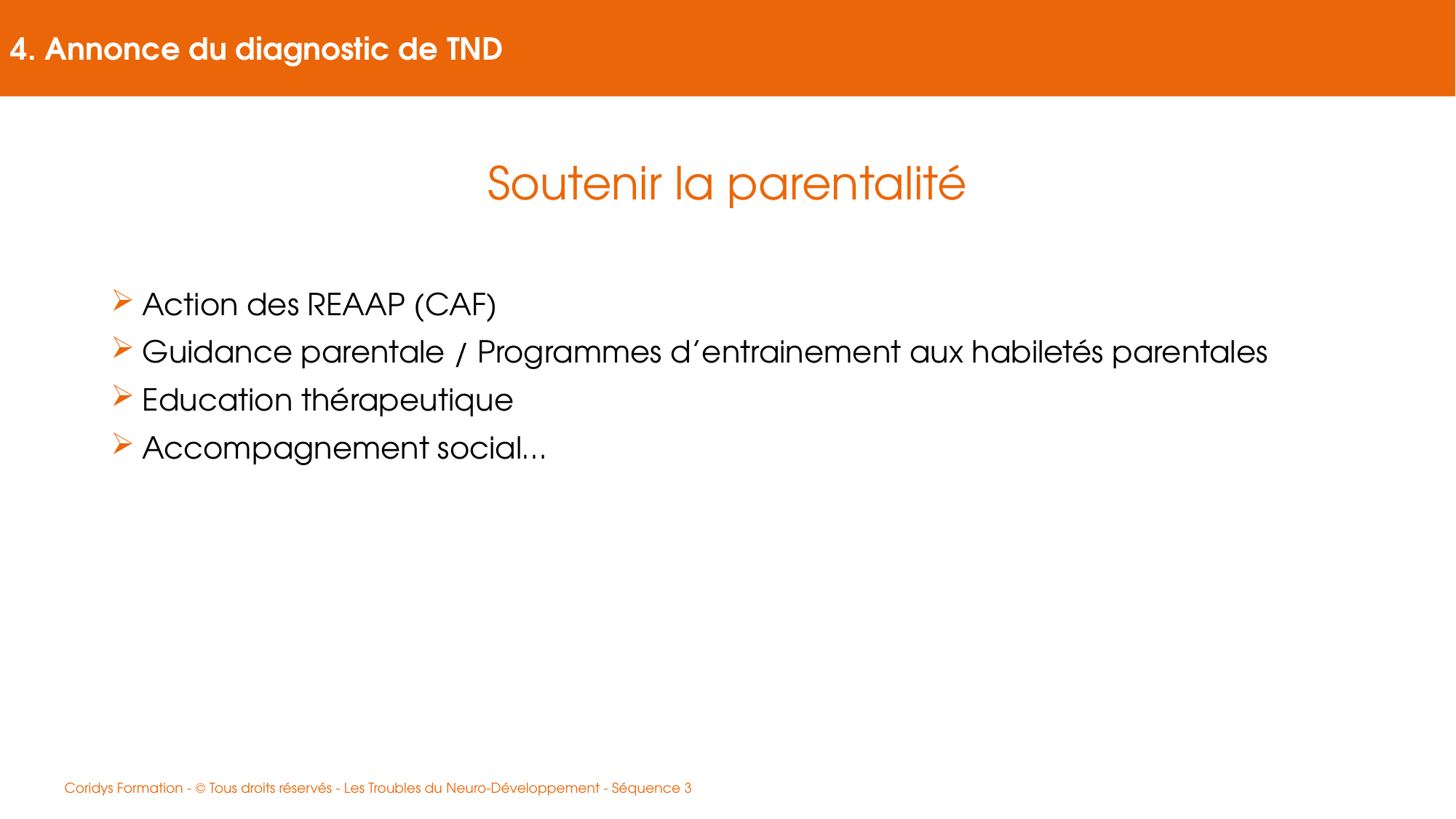

4. Annonce du diagnostic de TND
# Soutenir la parentalité

Action des REAAP (CAF)
Guidance parentale / Programmes d’entrainement aux habiletés parentales
Education thérapeutique
Accompagnement social…